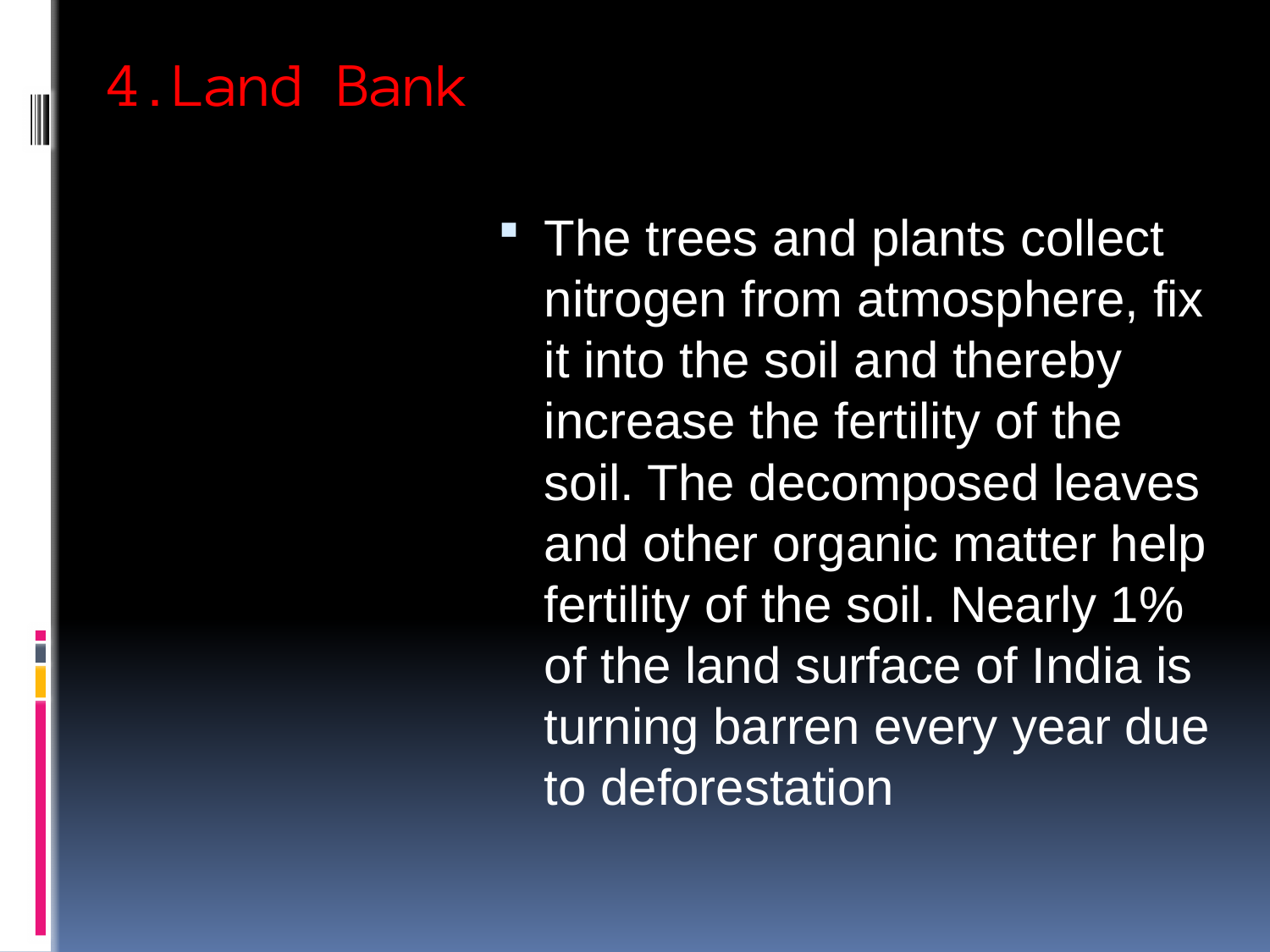

# 4.Land Bank

The trees and plants collect nitrogen from atmosphere, fix it into the soil and thereby increase the fertility of the soil. The decomposed leaves and other organic matter help fertility of the soil. Nearly 1% of the land surface of India is turning barren every year due to deforestation